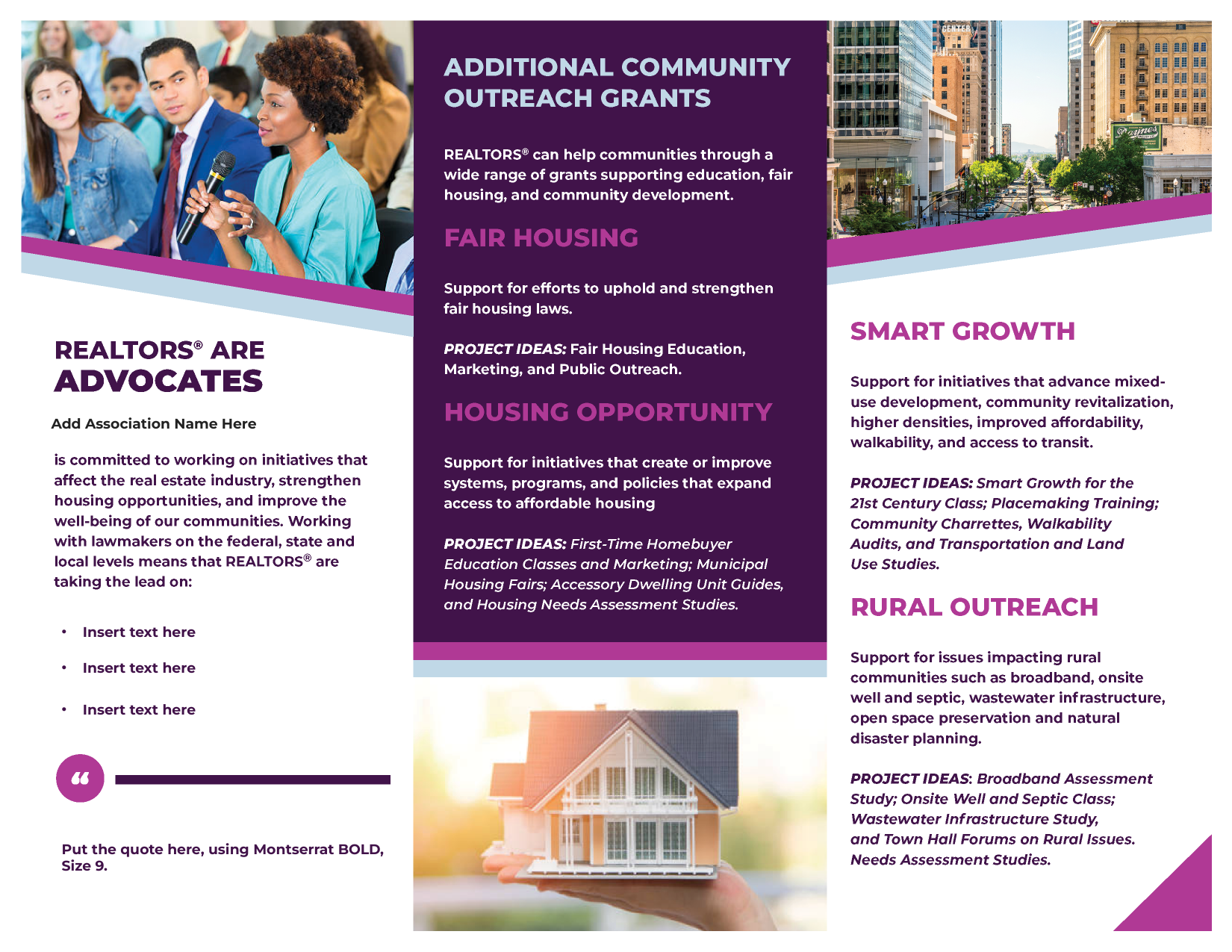

Add Association Name Here
Insert text here
Insert text here
Insert text here
Put the quote here, using Montserrat BOLD,
Size 9.